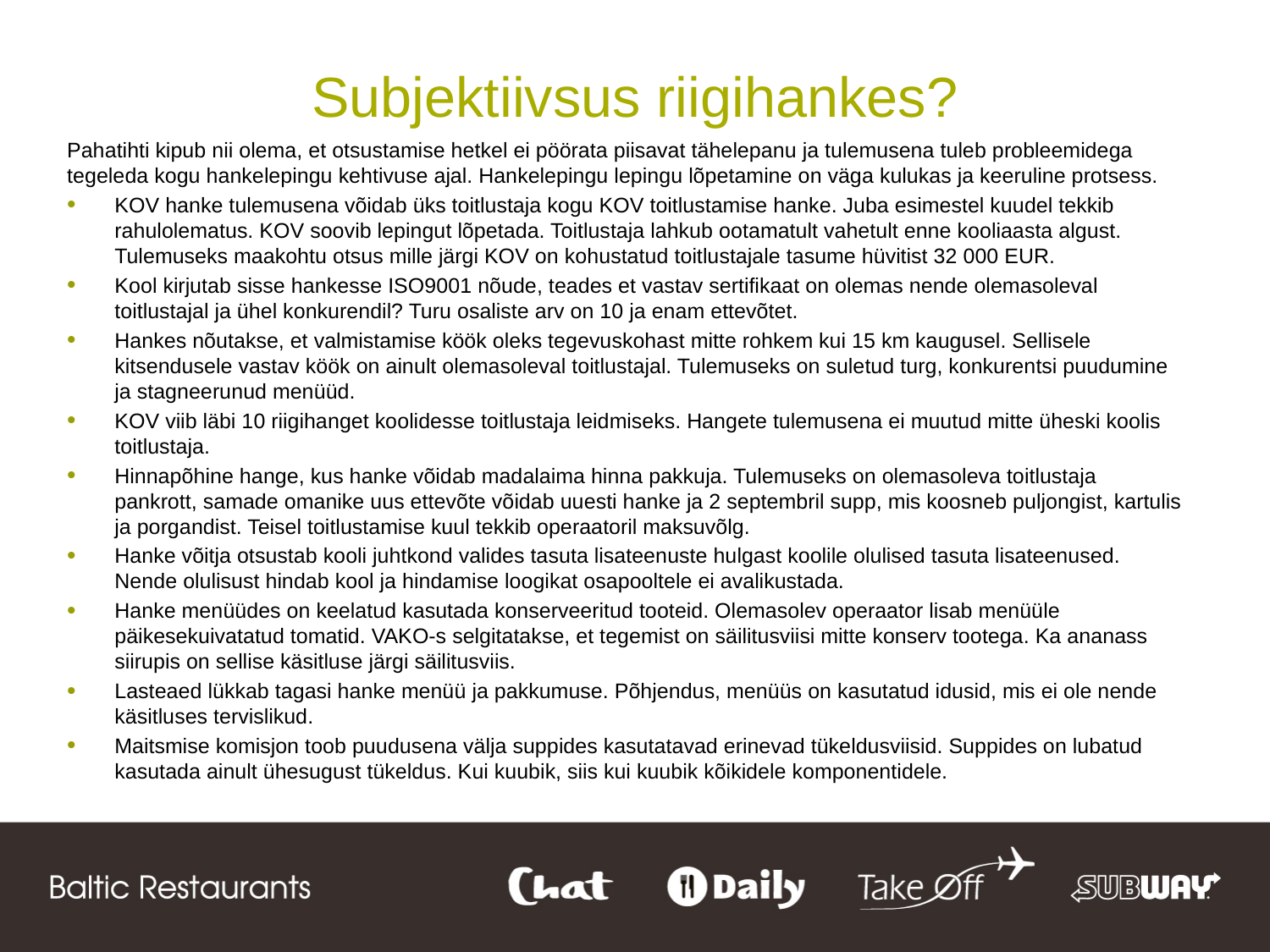

# Subjektiivsus riigihankes?
Pahatihti kipub nii olema, et otsustamise hetkel ei pöörata piisavat tähelepanu ja tulemusena tuleb probleemidega tegeleda kogu hankelepingu kehtivuse ajal. Hankelepingu lepingu lõpetamine on väga kulukas ja keeruline protsess.
KOV hanke tulemusena võidab üks toitlustaja kogu KOV toitlustamise hanke. Juba esimestel kuudel tekkib rahulolematus. KOV soovib lepingut lõpetada. Toitlustaja lahkub ootamatult vahetult enne kooliaasta algust. Tulemuseks maakohtu otsus mille järgi KOV on kohustatud toitlustajale tasume hüvitist 32 000 EUR.
Kool kirjutab sisse hankesse ISO9001 nõude, teades et vastav sertifikaat on olemas nende olemasoleval toitlustajal ja ühel konkurendil? Turu osaliste arv on 10 ja enam ettevõtet.
Hankes nõutakse, et valmistamise köök oleks tegevuskohast mitte rohkem kui 15 km kaugusel. Sellisele kitsendusele vastav köök on ainult olemasoleval toitlustajal. Tulemuseks on suletud turg, konkurentsi puudumine ja stagneerunud menüüd.
KOV viib läbi 10 riigihanget koolidesse toitlustaja leidmiseks. Hangete tulemusena ei muutud mitte üheski koolis toitlustaja.
Hinnapõhine hange, kus hanke võidab madalaima hinna pakkuja. Tulemuseks on olemasoleva toitlustaja pankrott, samade omanike uus ettevõte võidab uuesti hanke ja 2 septembril supp, mis koosneb puljongist, kartulis ja porgandist. Teisel toitlustamise kuul tekkib operaatoril maksuvõlg.
Hanke võitja otsustab kooli juhtkond valides tasuta lisateenuste hulgast koolile olulised tasuta lisateenused. Nende olulisust hindab kool ja hindamise loogikat osapooltele ei avalikustada.
Hanke menüüdes on keelatud kasutada konserveeritud tooteid. Olemasolev operaator lisab menüüle päikesekuivatatud tomatid. VAKO-s selgitatakse, et tegemist on säilitusviisi mitte konserv tootega. Ka ananass siirupis on sellise käsitluse järgi säilitusviis.
Lasteaed lükkab tagasi hanke menüü ja pakkumuse. Põhjendus, menüüs on kasutatud idusid, mis ei ole nende käsitluses tervislikud.
Maitsmise komisjon toob puudusena välja suppides kasutatavad erinevad tükeldusviisid. Suppides on lubatud kasutada ainult ühesugust tükeldus. Kui kuubik, siis kui kuubik kõikidele komponentidele.